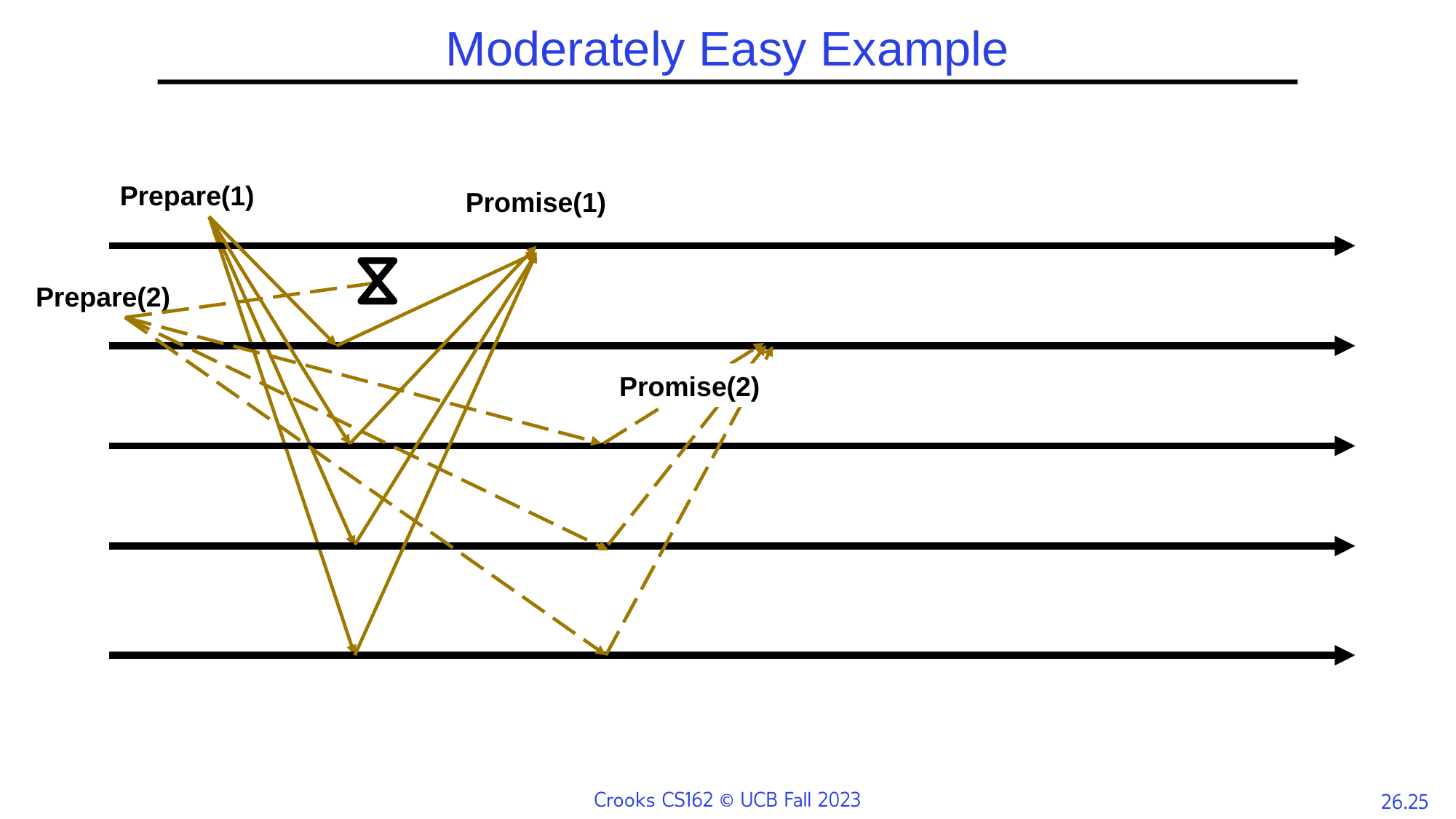

# Moderately Easy Example
Prepare(1)
Promise(1)

Prepare(2)
Promise(2)